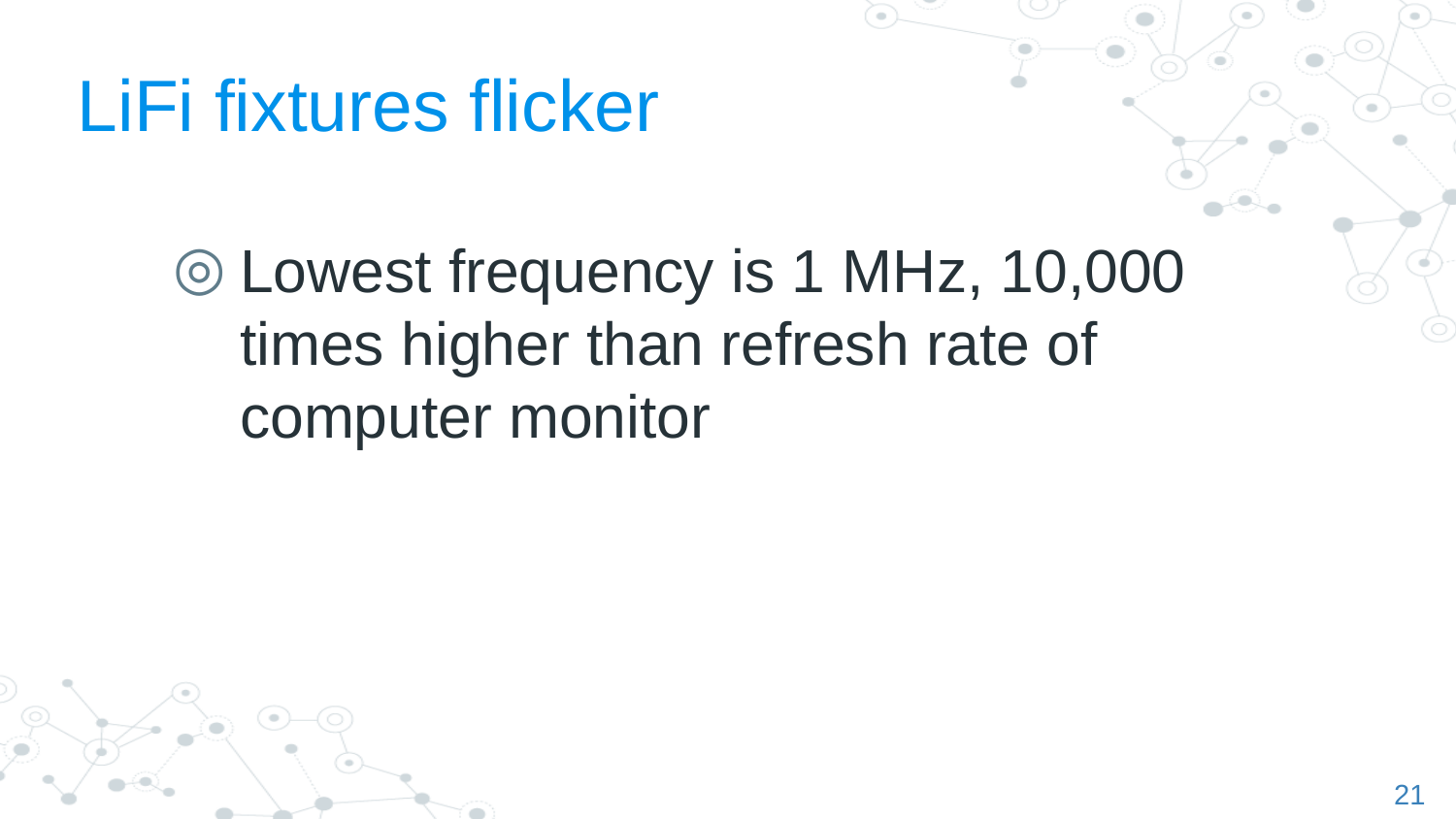

# LiFi fixtures flicker
Lowest frequency is 1 MHz, 10,000 times higher than refresh rate of computer monitor

21